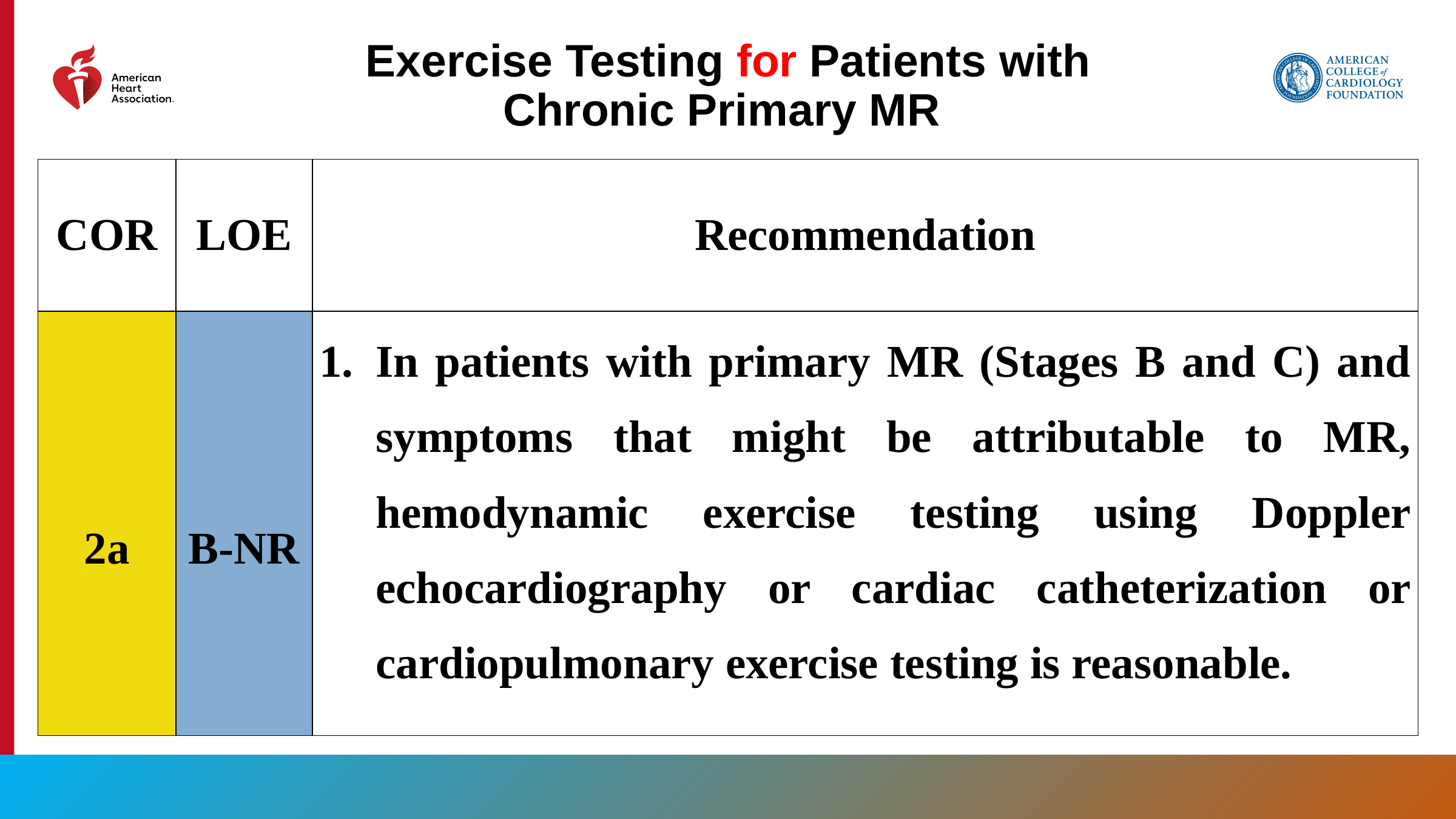

# Exercise Testing for Patients with Chronic Primary MR
| COR | LOE | Recommendation |
| --- | --- | --- |
| 2a | B-NR | In patients with primary MR (Stages B and C) and symptoms that might be attributable to MR, hemodynamic exercise testing using Doppler echocardiography or cardiac catheterization or cardiopulmonary exercise testing is reasonable. |
110